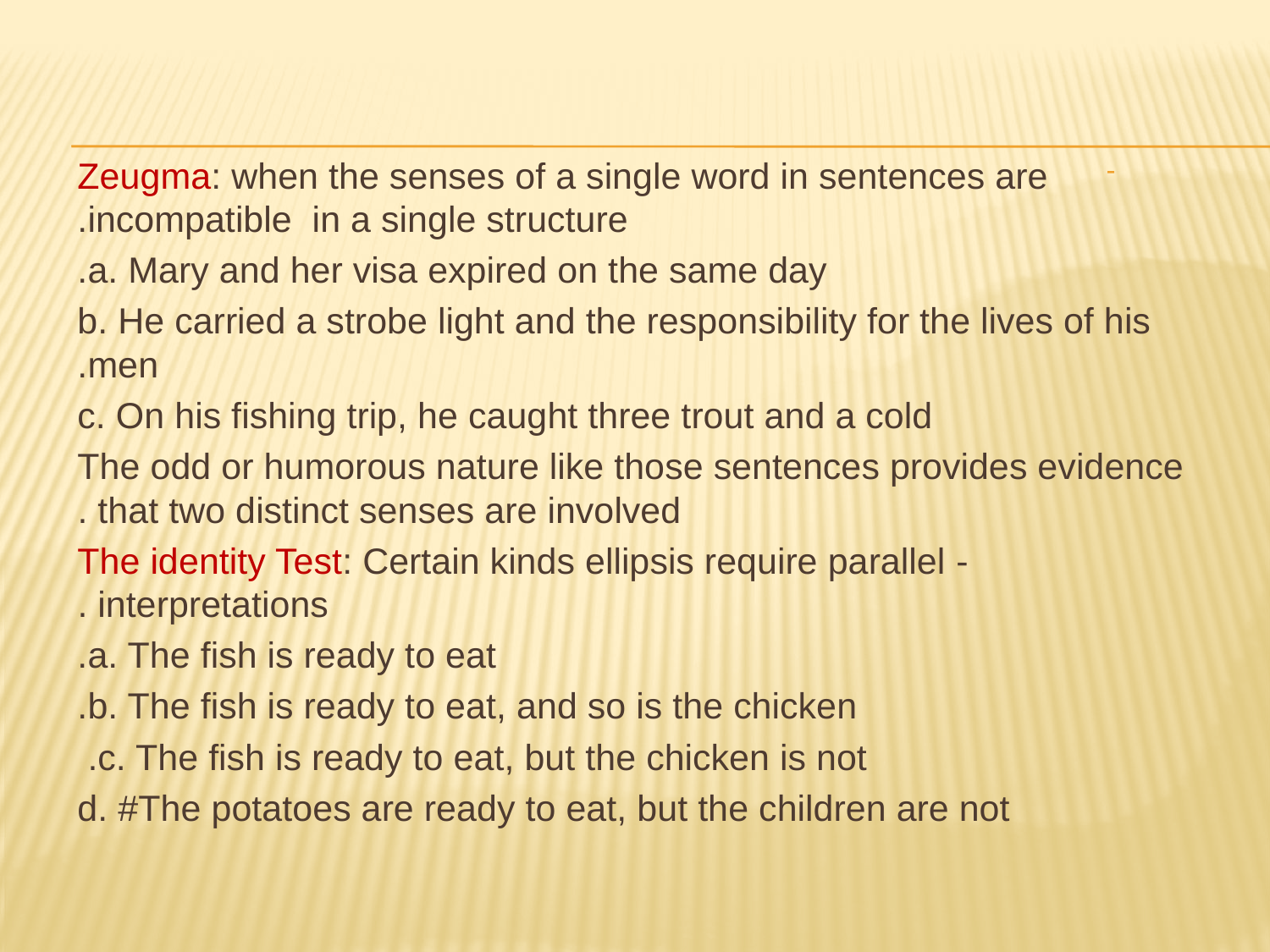

Zeugma: when the senses of a single word in sentences are incompatible  in a single structure.
a. Mary and her visa expired on the same day.
 b. He carried a strobe light and the responsibility for the lives of his men.
 c. On his fishing trip, he caught three trout and a cold
The odd or humorous nature like those sentences provides evidence that two distinct senses are involved .
- The identity Test: Certain kinds ellipsis require parallel interpretations .
a. The fish is ready to eat.
 b. The fish is ready to eat, and so is the chicken.
 c. The fish is ready to eat, but the chicken is not.
d. #The potatoes are ready to eat, but the children are not